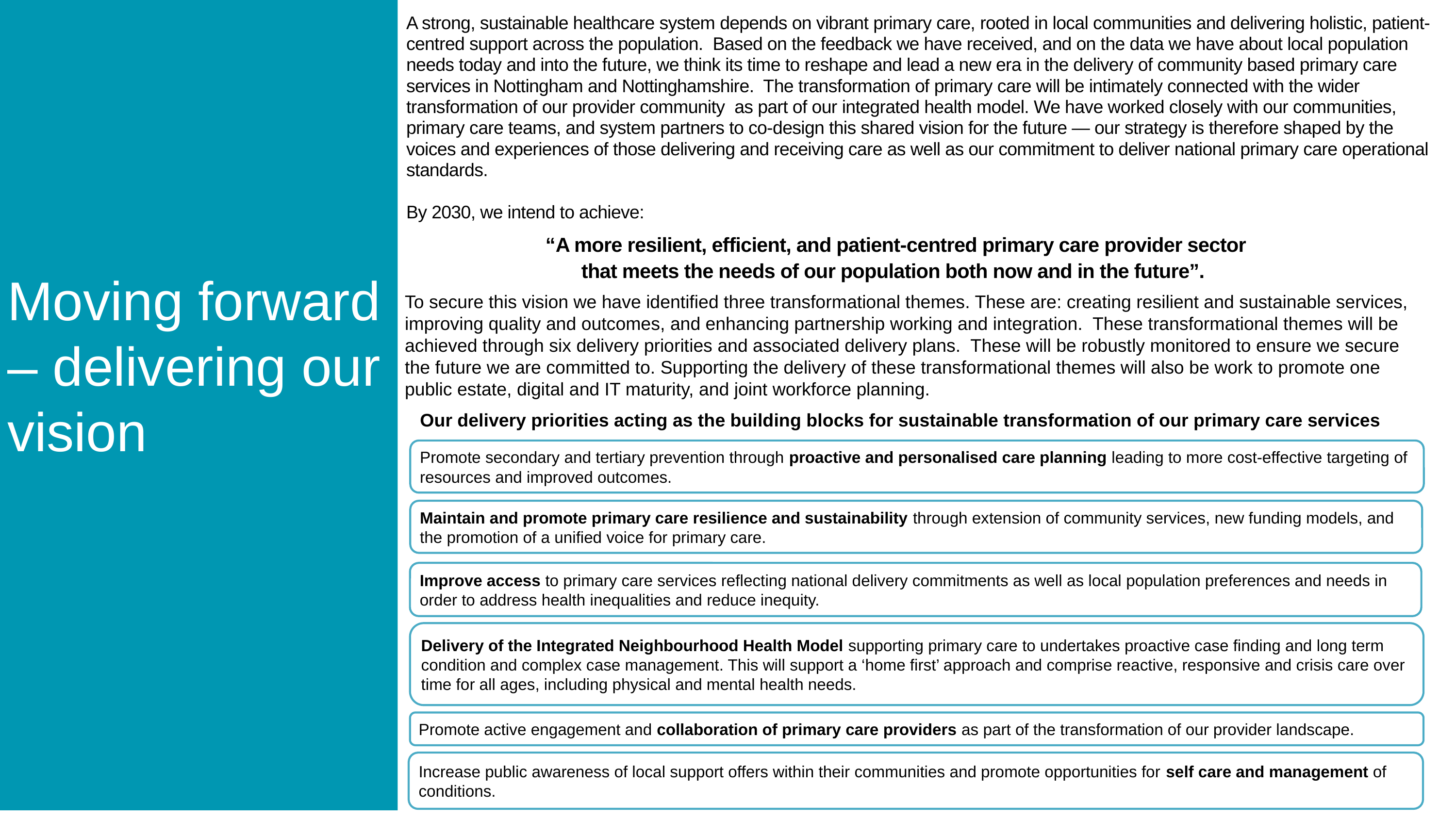

Moving forward – delivering our vision

A strong, sustainable healthcare system depends on vibrant primary care, rooted in local communities and delivering holistic, patient-centred support across the population.  Based on the feedback we have received, and on the data we have about local population needs today and into the future, we think its time to reshape and lead a new era in the delivery of community based primary care services in Nottingham and Nottinghamshire.  The transformation of primary care will be intimately connected with the wider transformation of our provider community  as part of our integrated health model. We have worked closely with our communities, primary care teams, and system partners to co-design this shared vision for the future — our strategy is therefore shaped by the voices and experiences of those delivering and receiving care as well as our commitment to deliver national primary care operational standards.

By 2030, we intend to achieve:
“A more resilient, efficient, and patient-centred primary care provider sector that meets the needs of our population both now and in the future”.
To secure this vision we have identified three transformational themes. These are: creating resilient and sustainable services,  improving quality and outcomes, and enhancing partnership working and integration.  These transformational themes will be achieved through six delivery priorities and associated delivery plans.  These will be robustly monitored to ensure we secure the future we are committed to. Supporting the delivery of these transformational themes will also be work to promote one public estate, digital and IT maturity, and joint workforce planning.

Our delivery priorities acting as the building blocks for sustainable transformation of our primary care services
Promote secondary and tertiary prevention through proactive and personalised care planning leading to more cost-effective targeting of resources and improved outcomes.
Maintain and promote primary care resilience and sustainability through extension of community services, new funding models, and the promotion of a unified voice for primary care.
Improve access to primary care services reflecting national delivery commitments as well as local population preferences and needs in order to address health inequalities and reduce inequity.
Delivery of the Integrated Neighbourhood Health Model supporting primary care to undertakes proactive case finding and long term condition and complex case management. This will support a ‘home first’ approach and comprise reactive, responsive and crisis care over time for all ages, including physical and mental health needs.
Promote active engagement and collaboration of primary care providers as part of the transformation of our provider landscape.
Increase public awareness of local support offers within their communities and promote opportunities for self care and management of conditions.